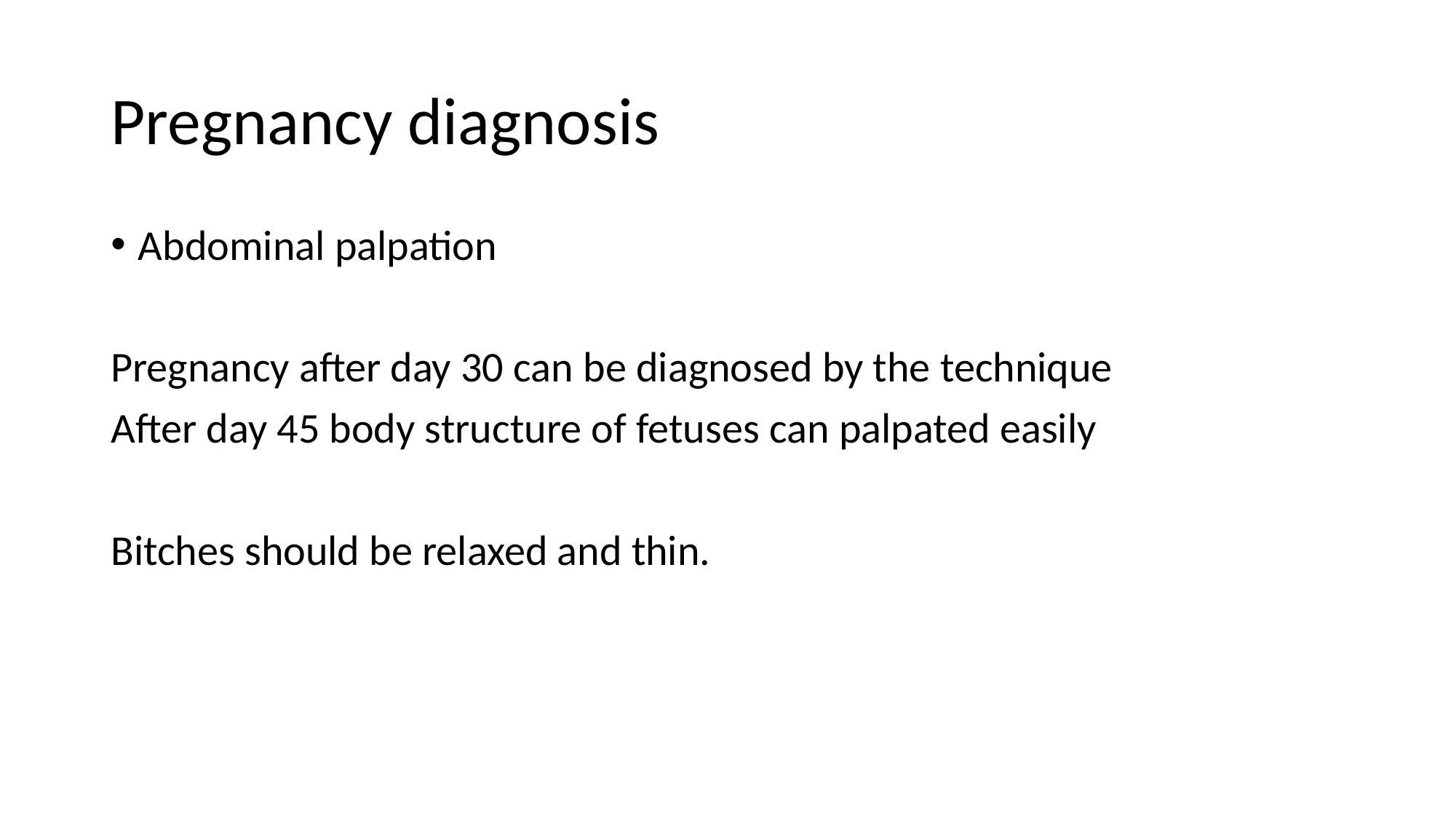

# Pregnancy diagnosis
Abdominal palpation

Pregnancy after day 30 can be diagnosed by the technique
After day 45 body structure of fetuses can palpated easily

Bitches should be relaxed and thin.